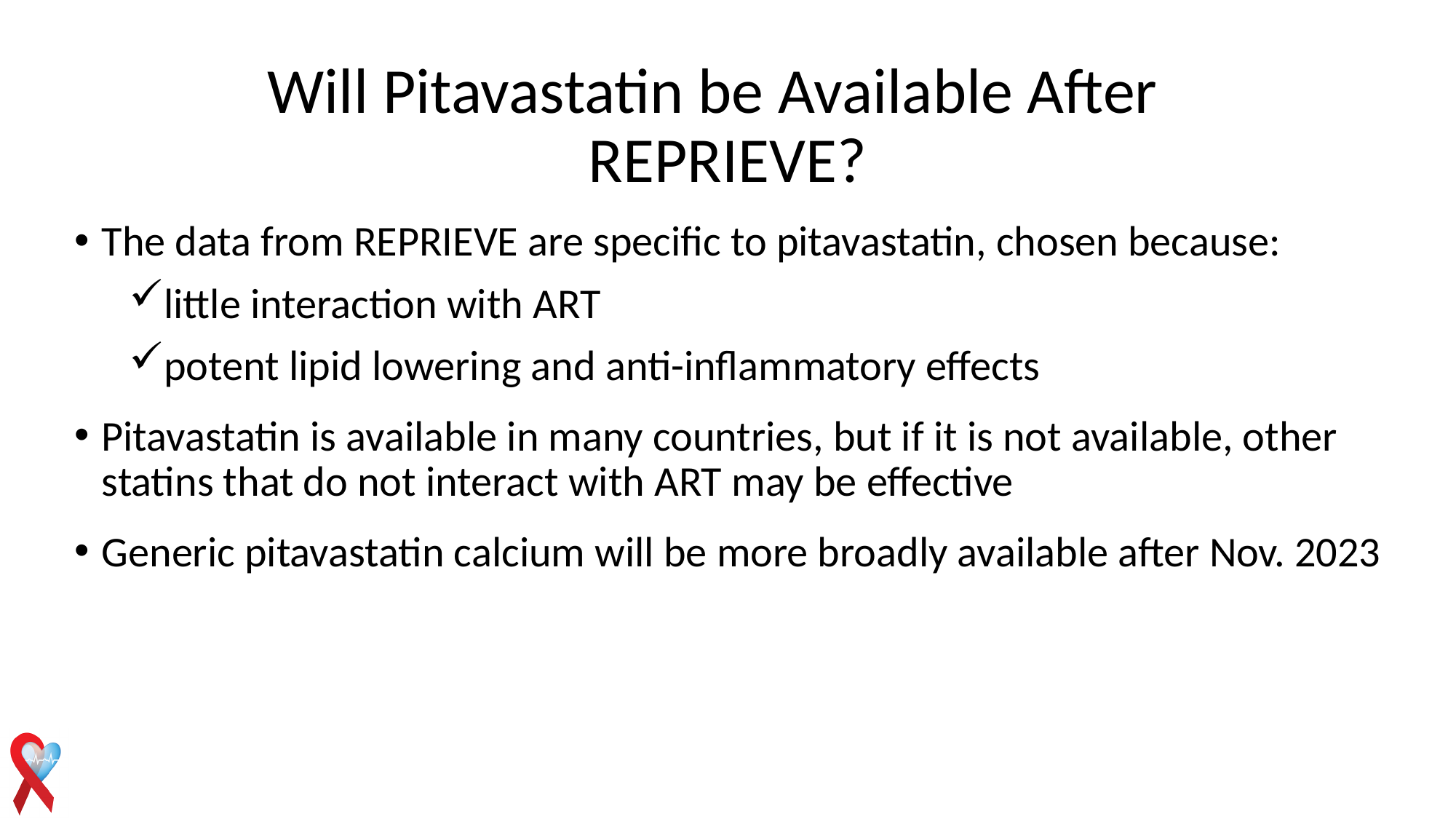

Will Pitavastatin be Available After   REPRIEVE?
The data from REPRIEVE are specific to pitavastatin, chosen because:
little interaction with ART
potent lipid lowering and anti-inflammatory effects
Pitavastatin is available in many countries, but if it is not available, other statins that do not interact with ART may be effective
Generic pitavastatin calcium will be more broadly available after Nov. 2023